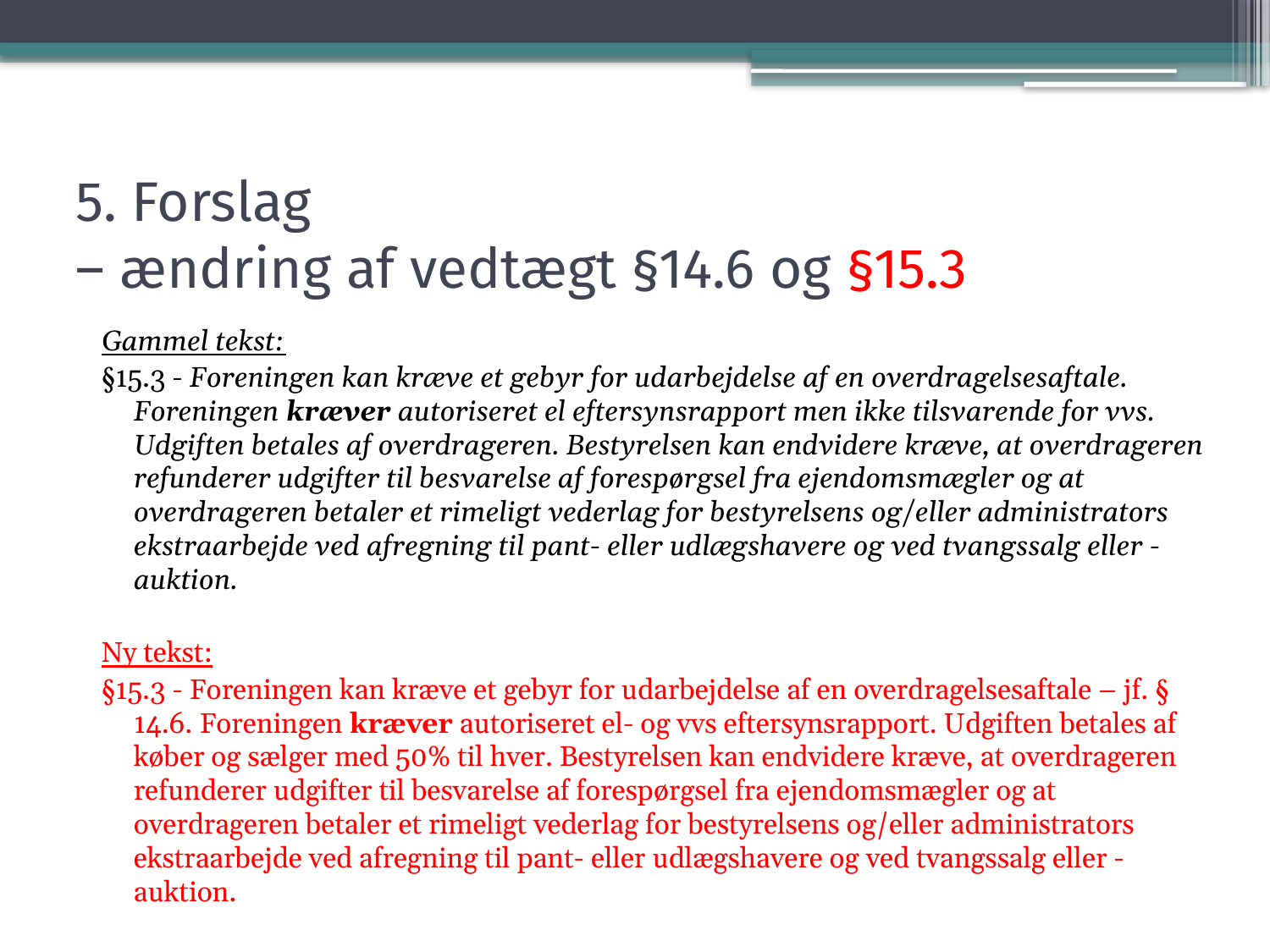

# 5. Forslag – ændring af vedtægt §14.6 og §15.3
Gammel tekst:
§15.3 - Foreningen kan kræve et gebyr for udarbejdelse af en overdragelsesaftale. Foreningen kræver autoriseret el eftersynsrapport men ikke tilsvarende for vvs. Udgiften betales af overdrageren. Bestyrelsen kan endvidere kræve, at overdrageren refunderer udgifter til besvarelse af forespørgsel fra ejendomsmægler og at overdrageren betaler et rimeligt vederlag for bestyrelsens og/eller administrators ekstraarbejde ved afregning til pant- eller udlægshavere og ved tvangssalg eller -auktion.

Ny tekst:
§15.3 - Foreningen kan kræve et gebyr for udarbejdelse af en overdragelsesaftale – jf. § 14.6. Foreningen kræver autoriseret el- og vvs eftersynsrapport. Udgiften betales af køber og sælger med 50% til hver. Bestyrelsen kan endvidere kræve, at overdrageren refunderer udgifter til besvarelse af forespørgsel fra ejendomsmægler og at overdrageren betaler et rimeligt vederlag for bestyrelsens og/eller administrators ekstraarbejde ved afregning til pant- eller udlægshavere og ved tvangssalg eller -auktion.